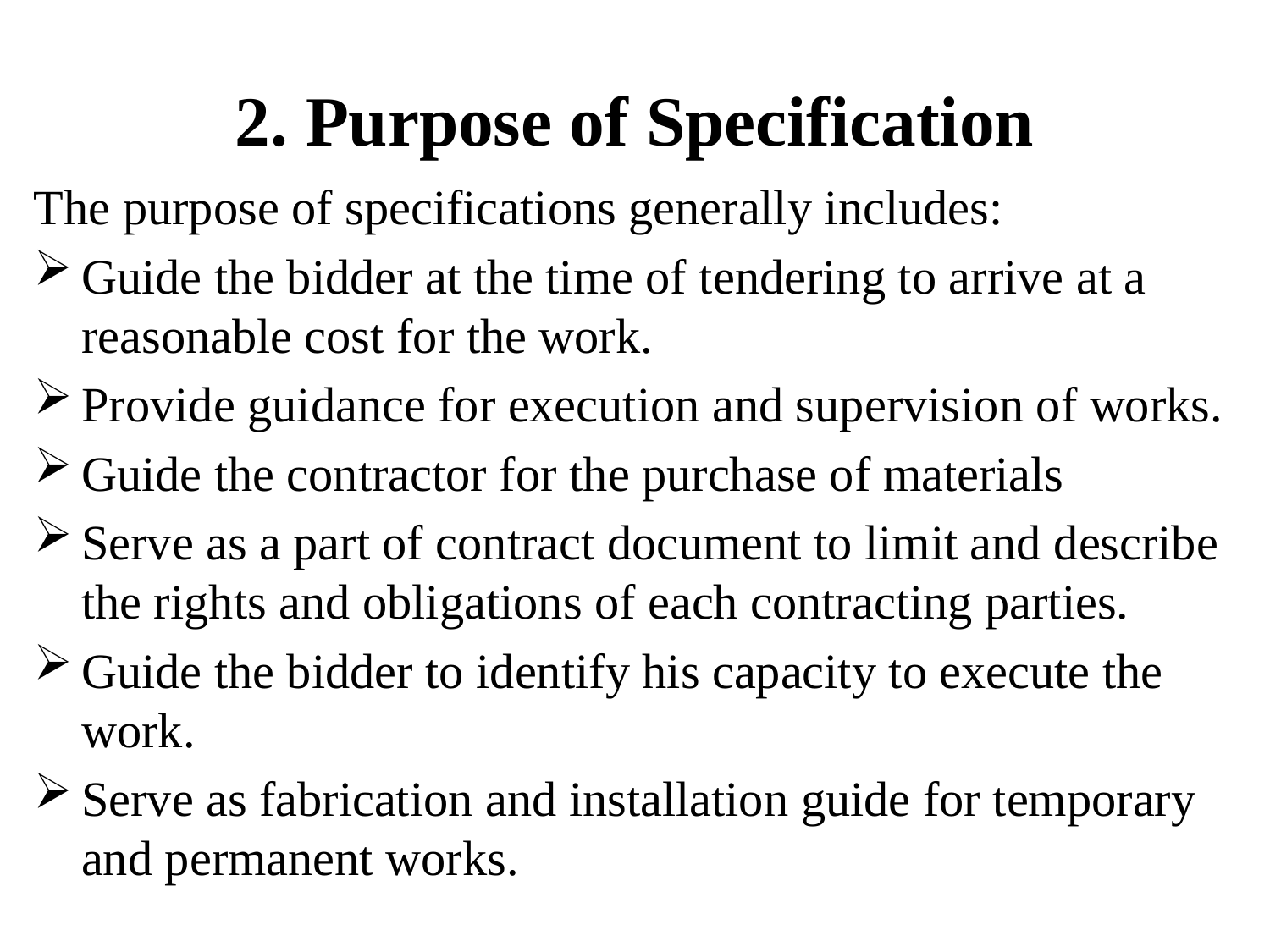

# 2. Purpose of Specification
The purpose of specifications generally includes:
Guide the bidder at the time of tendering to arrive at a reasonable cost for the work.
Provide guidance for execution and supervision of works.
Guide the contractor for the purchase of materials
Serve as a part of contract document to limit and describe the rights and obligations of each contracting parties.
Guide the bidder to identify his capacity to execute the work.
Serve as fabrication and installation guide for temporary and permanent works.